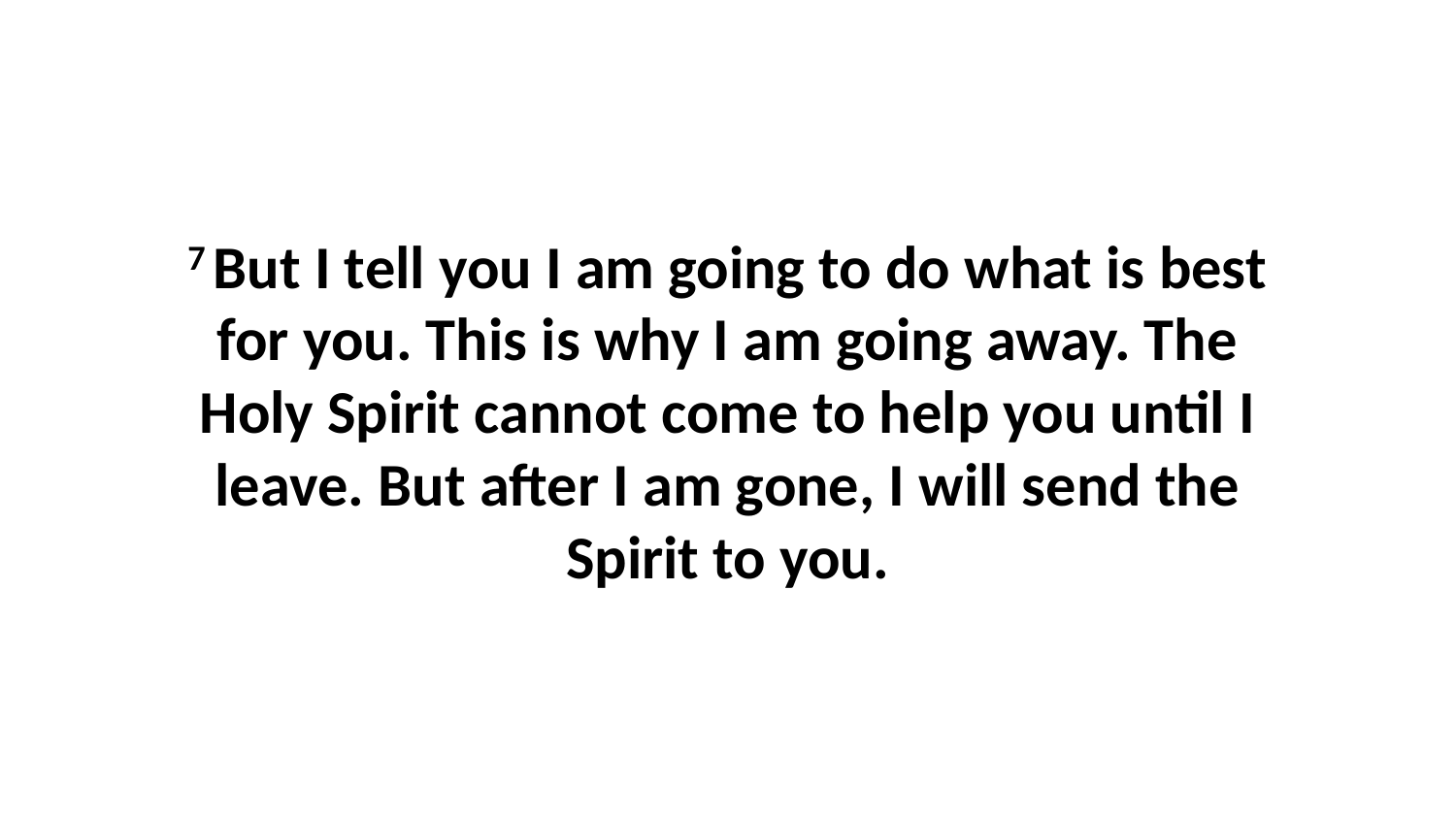

7 But I tell you I am going to do what is best for you. This is why I am going away. The Holy Spirit cannot come to help you until I leave. But after I am gone, I will send the Spirit to you.